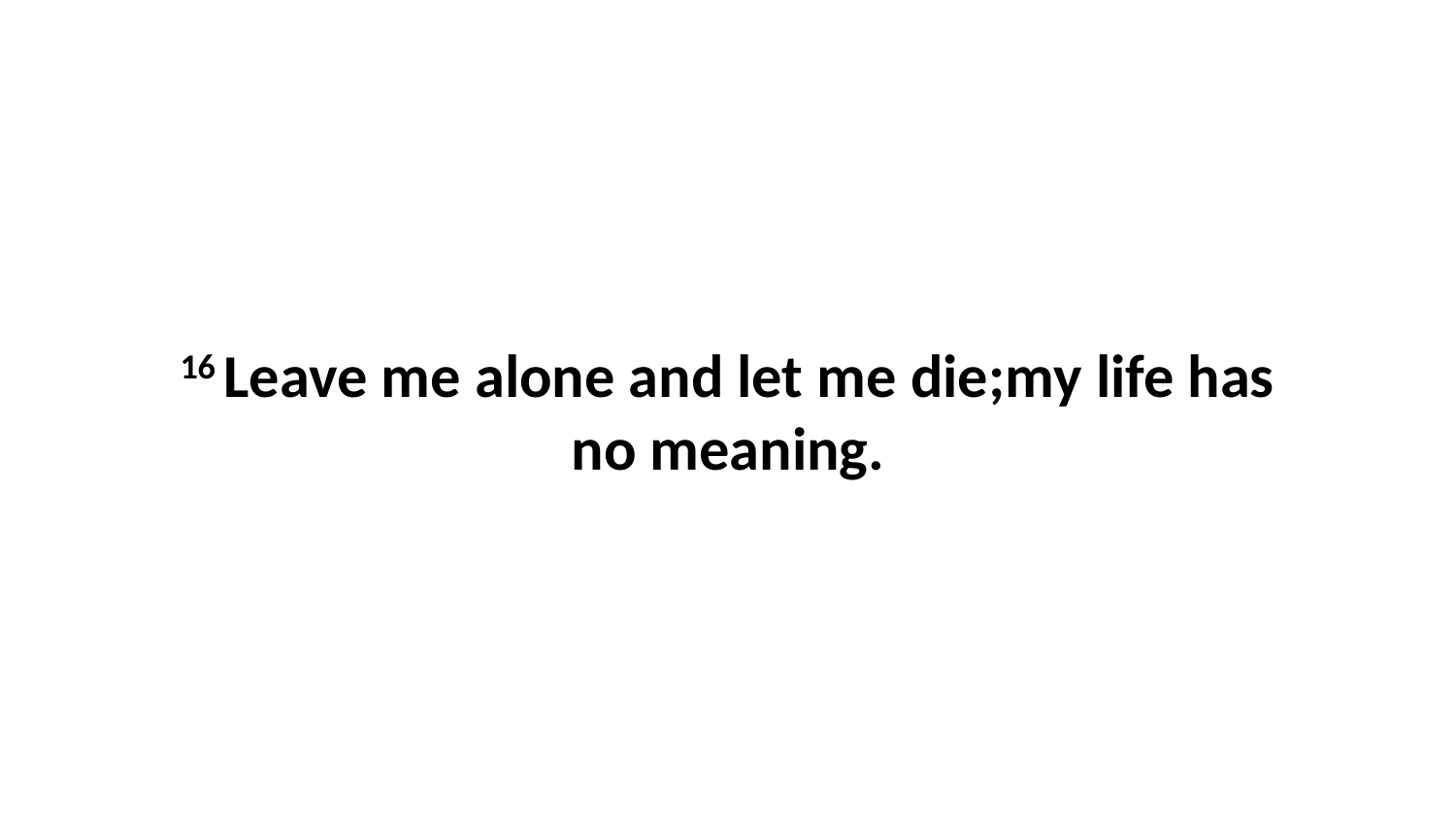

16 Leave me alone and let me die;my life has no meaning.